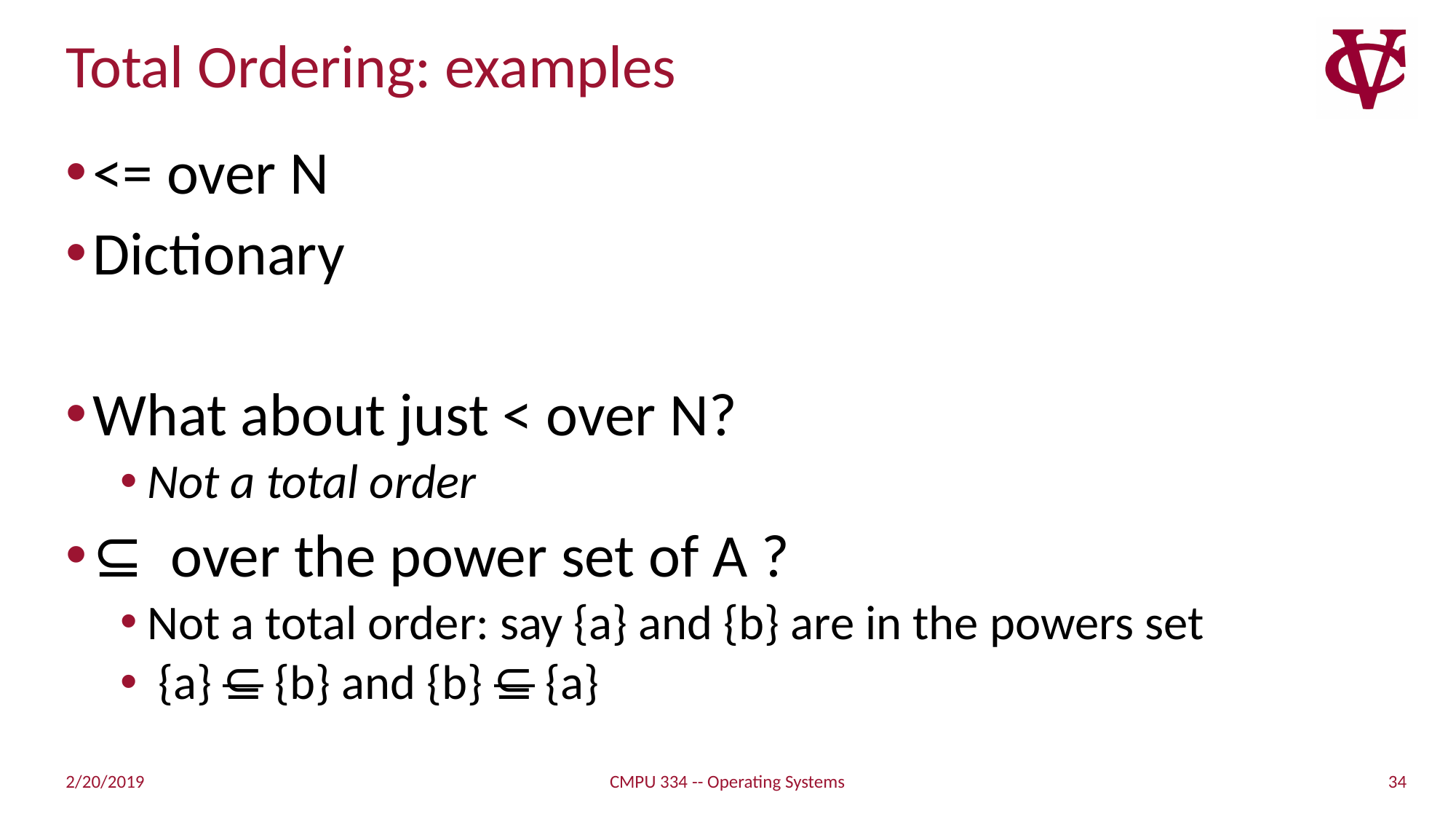

# Total Ordering: examples
<= over N
Dictionary

What about just < over N?
Not a total order
⊆  over the power set of A ?
Not a total order: say {a} and {b} are in the powers set
 {a} ⊆ {b} and {b} ⊆ {a}

34
2/20/2019
CMPU 334 -- Operating Systems